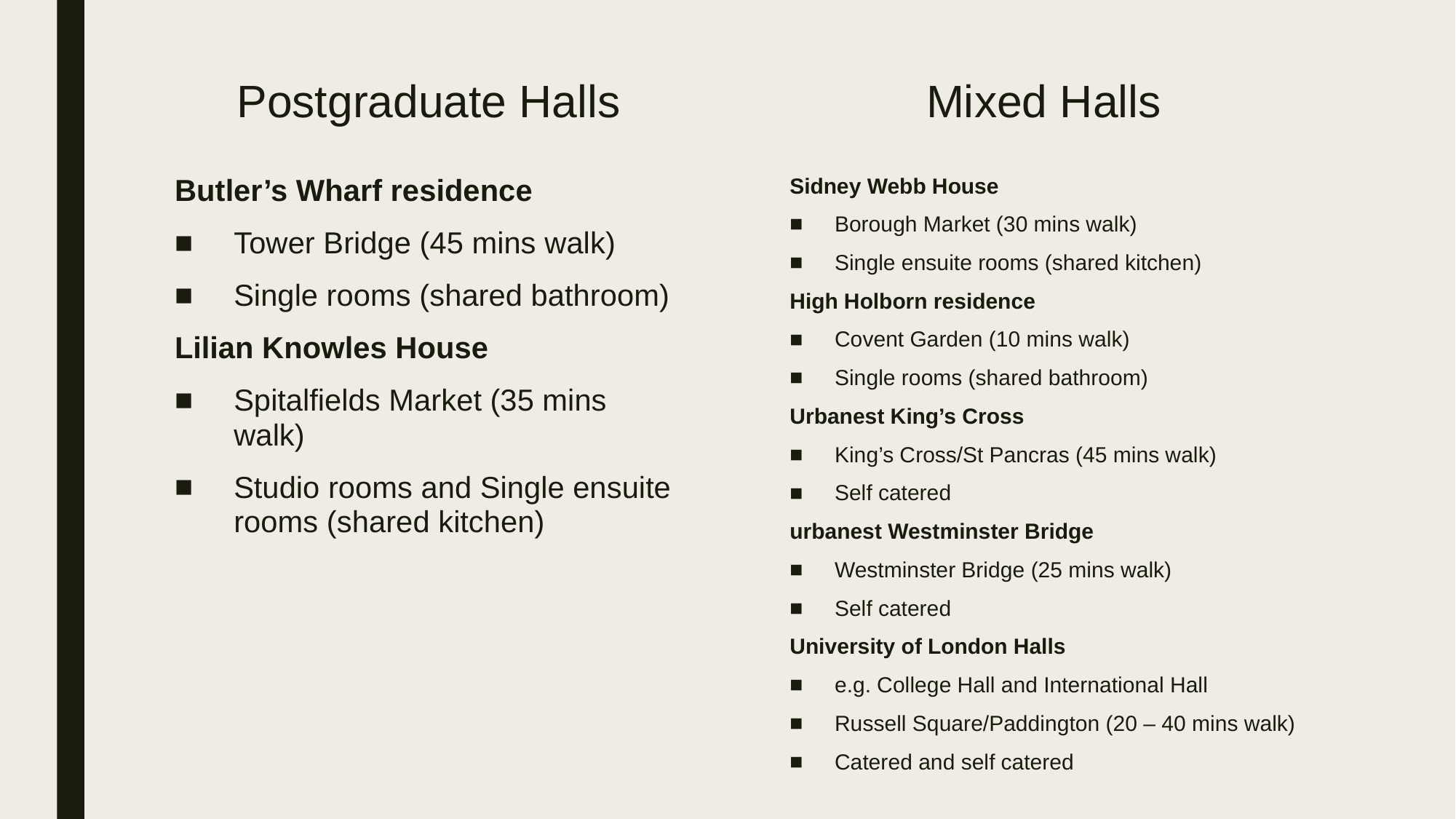

Postgraduate Halls
Mixed Halls
Sidney Webb House
Borough Market (30 mins walk)
Single ensuite rooms (shared kitchen)
High Holborn residence
Covent Garden (10 mins walk)
Single rooms (shared bathroom)
Urbanest King’s Cross
King’s Cross/St Pancras (45 mins walk)
Self catered
urbanest Westminster Bridge
Westminster Bridge (25 mins walk)
Self catered
University of London Halls
e.g. College Hall and International Hall
Russell Square/Paddington (20 – 40 mins walk)
Catered and self catered

Butler’s Wharf residence
Tower Bridge (45 mins walk)
Single rooms (shared bathroom)
Lilian Knowles House
Spitalfields Market (35 mins walk)
Studio rooms and Single ensuite rooms (shared kitchen)